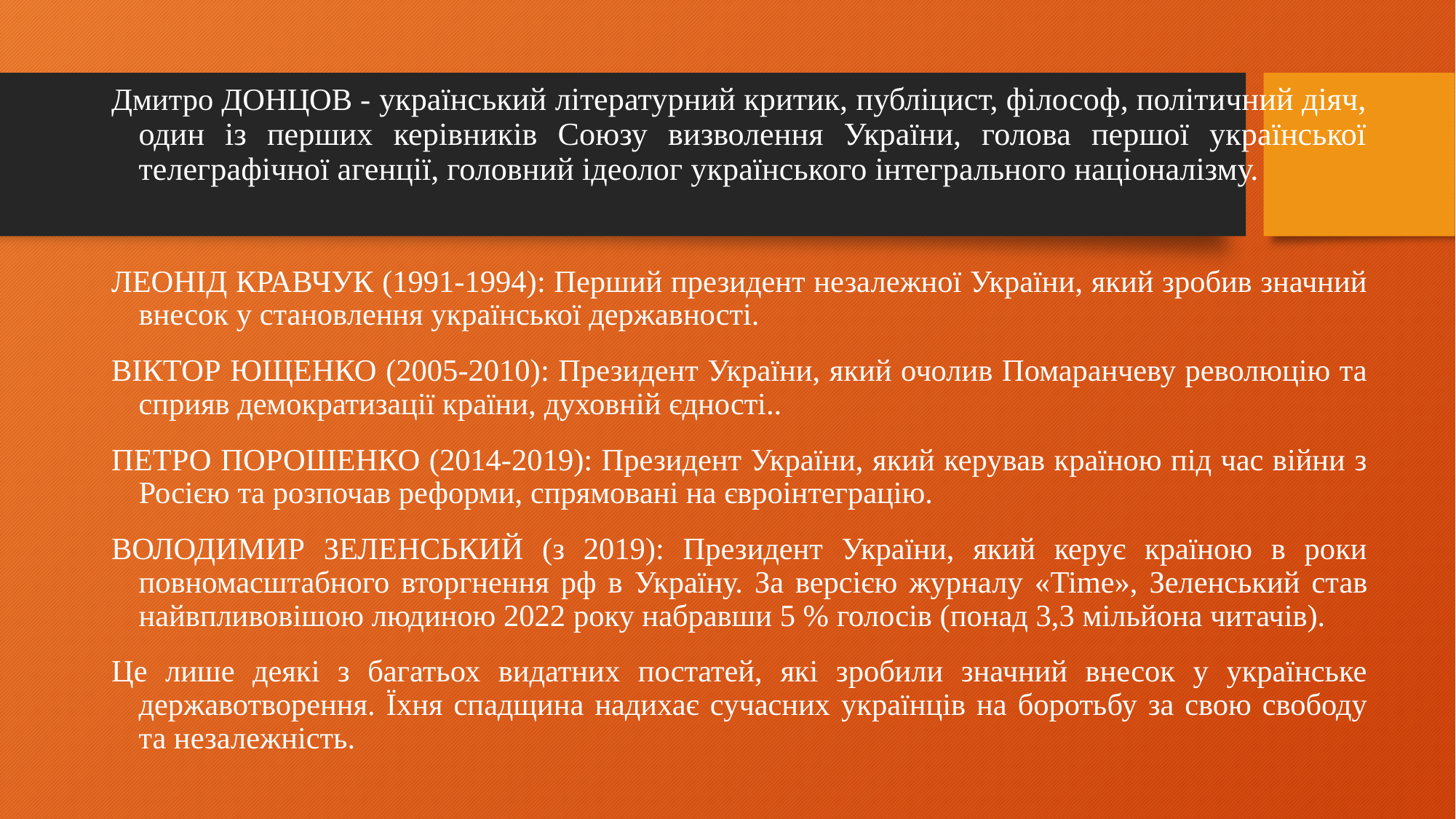

Дмитро ДОНЦОВ - український літературний критик, публіцист, філософ, політичний діяч, один із перших керівників Союзу визволення України, голова першої української телеграфічної агенції, головний ідеолог українського інтегрального націоналізму.

ЛЕОНІД КРАВЧУК (1991-1994): Перший президент незалежної України, який зробив значний внесок у становлення української державності.
ВІКТОР ЮЩЕНКО (2005-2010): Президент України, який очолив Помаранчеву революцію та сприяв демократизації країни, духовній єдності..
ПЕТРО ПОРОШЕНКО (2014-2019): Президент України, який керував країною під час війни з Росією та розпочав реформи, спрямовані на євроінтеграцію.
ВОЛОДИМИР ЗЕЛЕНСЬКИЙ (з 2019): Президент України, який керує країною в роки повномасштабного вторгнення рф в Україну. За версією журналу «Time», Зеленський став найвпливовішою людиною 2022 року набравши 5 % голосів (понад 3,3 мільйона читачів).
Це лише деякі з багатьох видатних постатей, які зробили значний внесок у українське державотворення. Їхня спадщина надихає сучасних українців на боротьбу за свою свободу та незалежність.